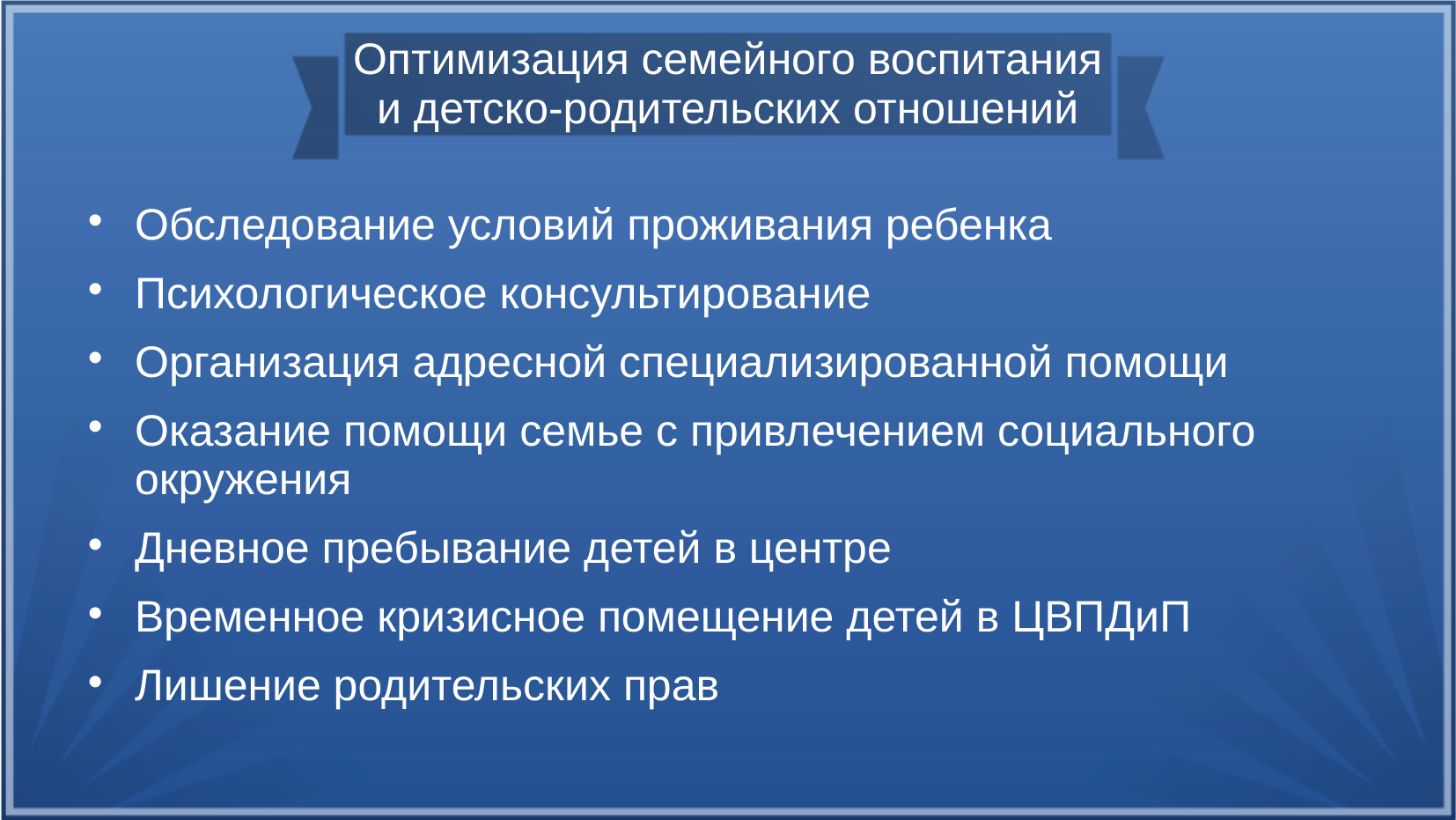

# Оптимизация семейного воспитания и детско-родительских отношений
Обследование условий проживания ребенка
Психологическое консультирование
Организация адресной специализированной помощи
Оказание помощи семье с привлечением социального окружения
Дневное пребывание детей в центре
Временное кризисное помещение детей в ЦВПДиП
Лишение родительских прав